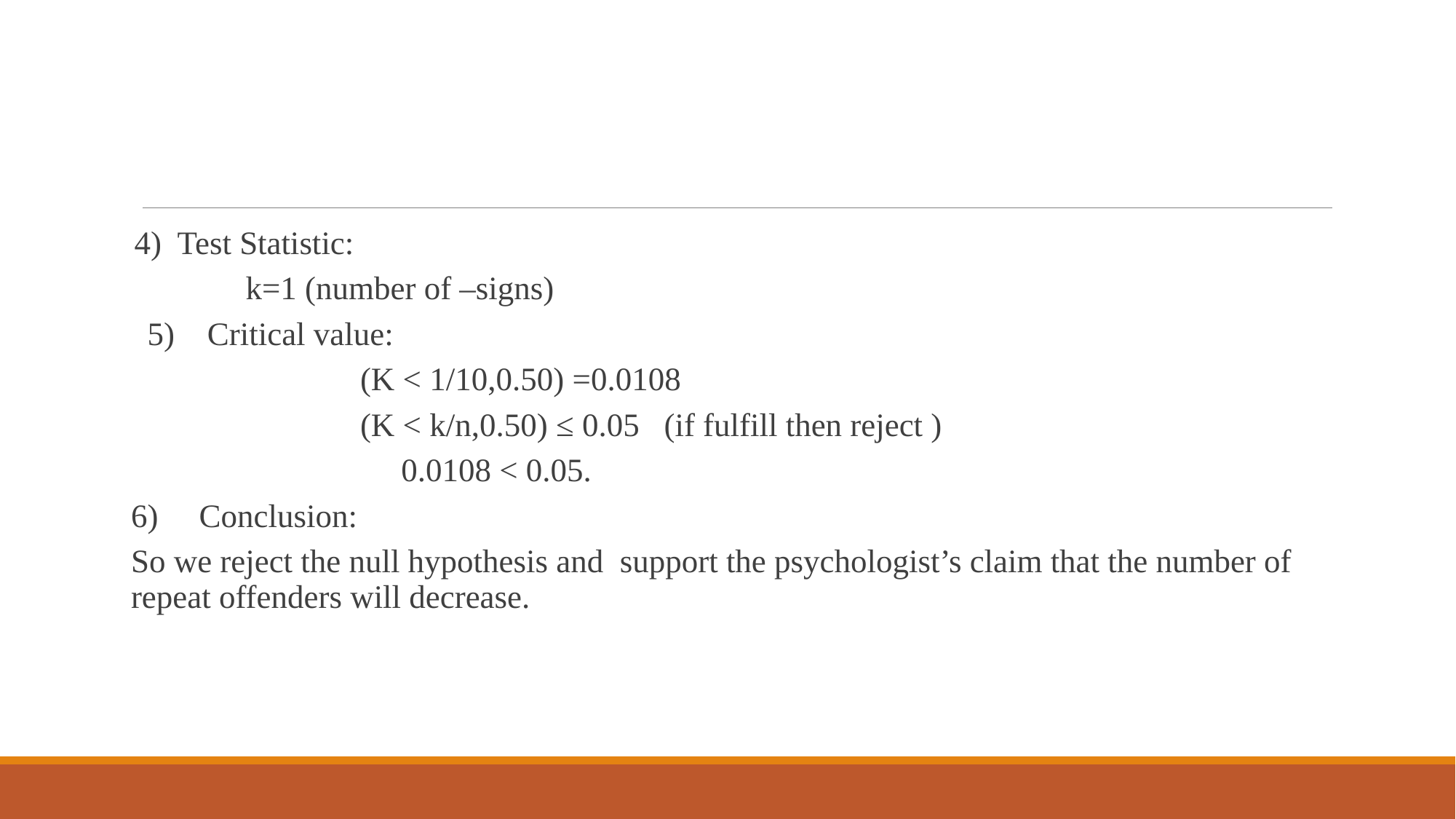

#
 4)  Test Statistic:
              k=1 (number of –signs)
  5)    Critical value:
                            (K < 1/10,0.50) =0.0108
                            (K < k/n,0.50) ≤ 0.05   (if fulfill then reject )
                                 0.0108 < 0.05.
6)     Conclusion:
So we reject the null hypothesis and  support the psychologist’s claim that the number of repeat offenders will decrease.